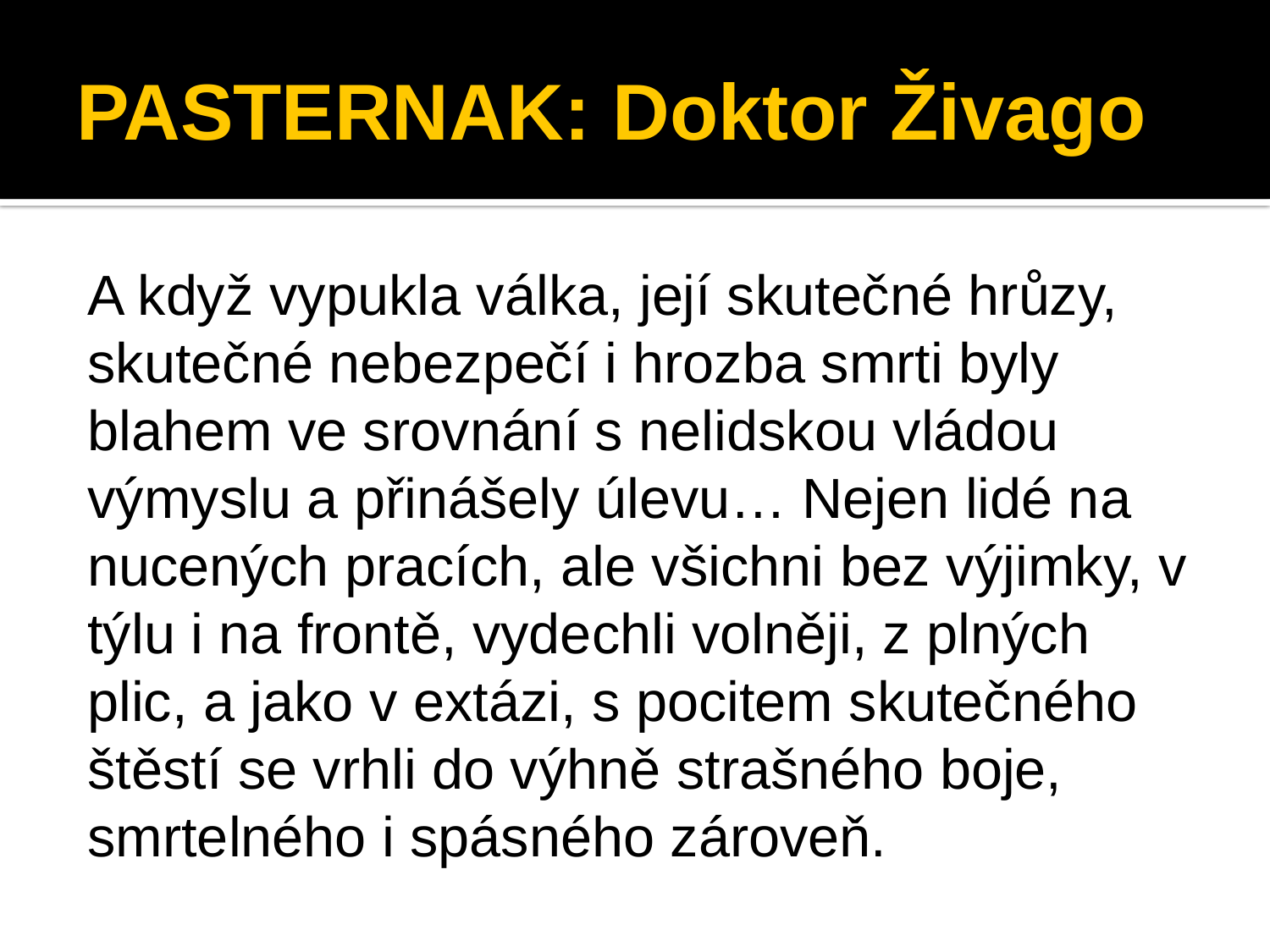

# PASTERNAK: Doktor Živago
A když vypukla válka, její skutečné hrůzy, skutečné nebezpečí i hrozba smrti byly blahem ve srovnání s nelidskou vládou výmyslu a přinášely úlevu… Nejen lidé na nucených pracích, ale všichni bez výjimky, v týlu i na frontě, vydechli volněji, z plných plic, a jako v extázi, s pocitem skutečného štěstí se vrhli do výhně strašného boje, smrtelného i spásného zároveň.